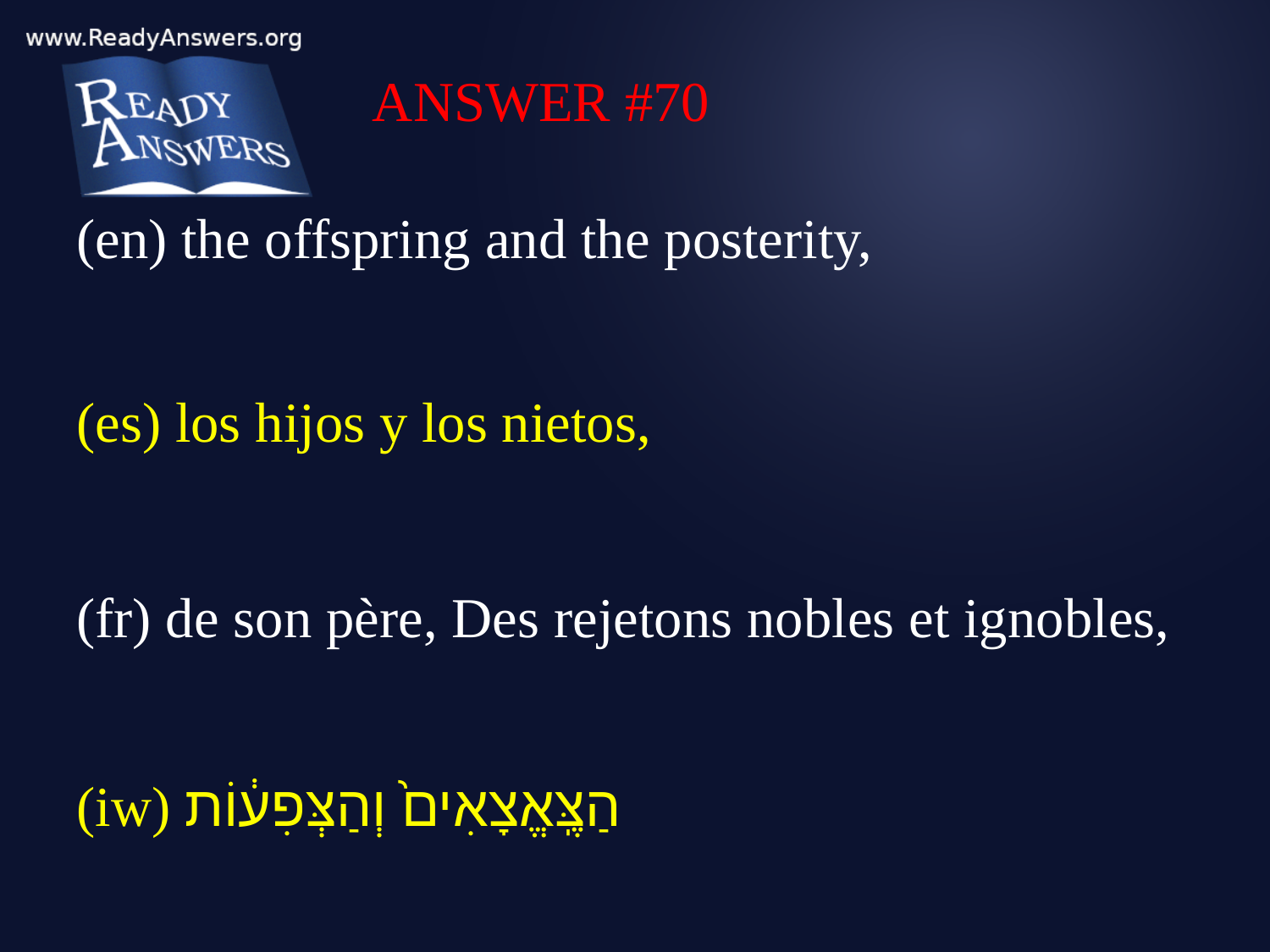

ANSWER #70
(en) the offspring and the posterity,
(es) los hijos y los nietos,
(fr) de son père, Des rejetons nobles et ignobles,
(iw) הַצֶּֽאֱצָאִים֙ וְהַצְּפִע֔וֹת